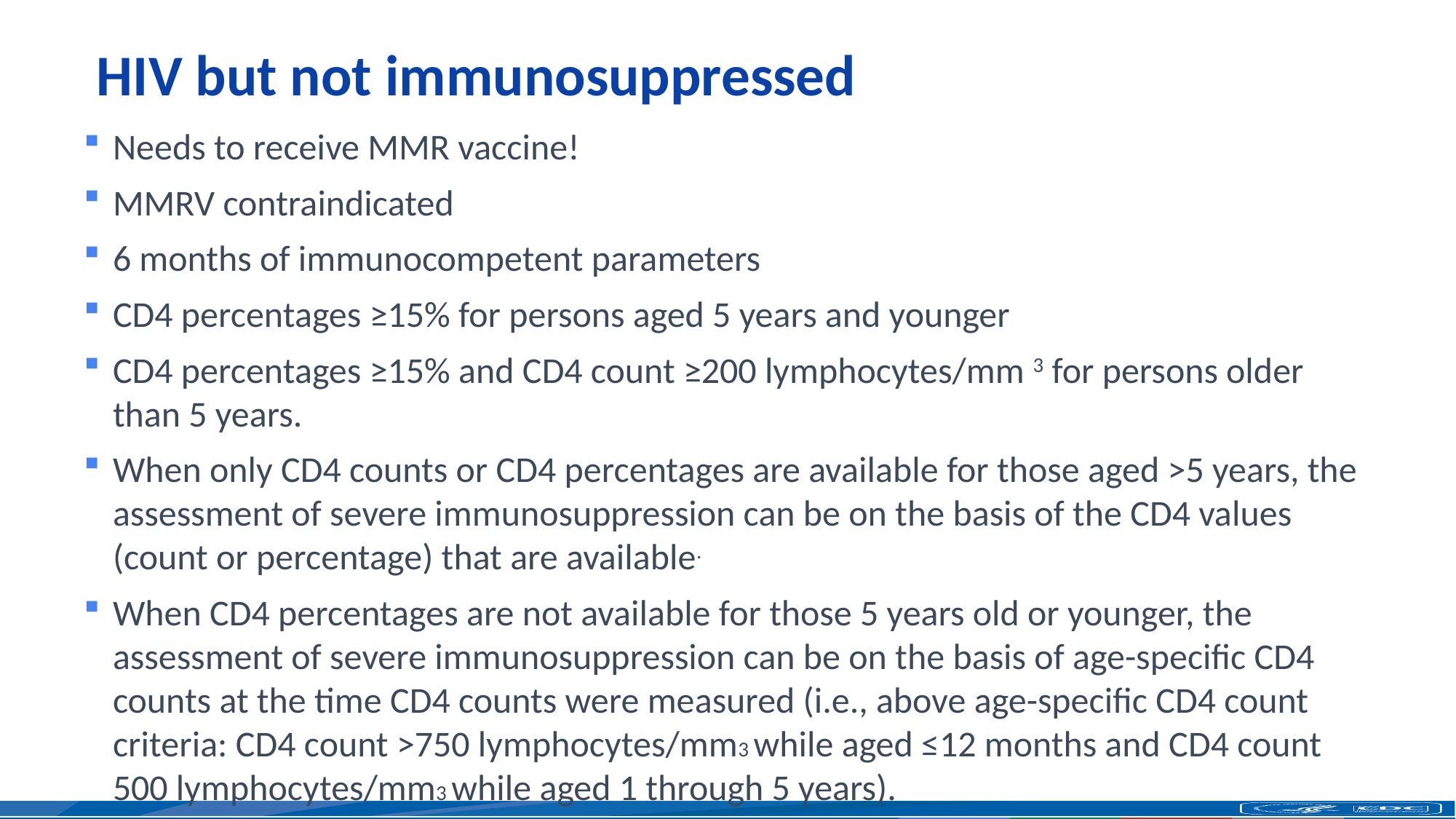

# HIV but not immunosuppressed
Needs to receive MMR vaccine!
MMRV contraindicated
6 months of immunocompetent parameters
CD4 percentages ≥15% for persons aged 5 years and younger
CD4 percentages ≥15% and CD4 count ≥200 lymphocytes/mm 3 for persons older than 5 years.
When only CD4 counts or CD4 percentages are available for those aged >5 years, the assessment of severe immunosuppression can be on the basis of the CD4 values (count or percentage) that are available.
When CD4 percentages are not available for those 5 years old or younger, the assessment of severe immunosuppression can be on the basis of age-specific CD4 counts at the time CD4 counts were measured (i.e., above age-specific CD4 count criteria: CD4 count >750 lymphocytes/mm3 while aged ≤12 months and CD4 count 500 lymphocytes/mm3 while aged 1 through 5 years).